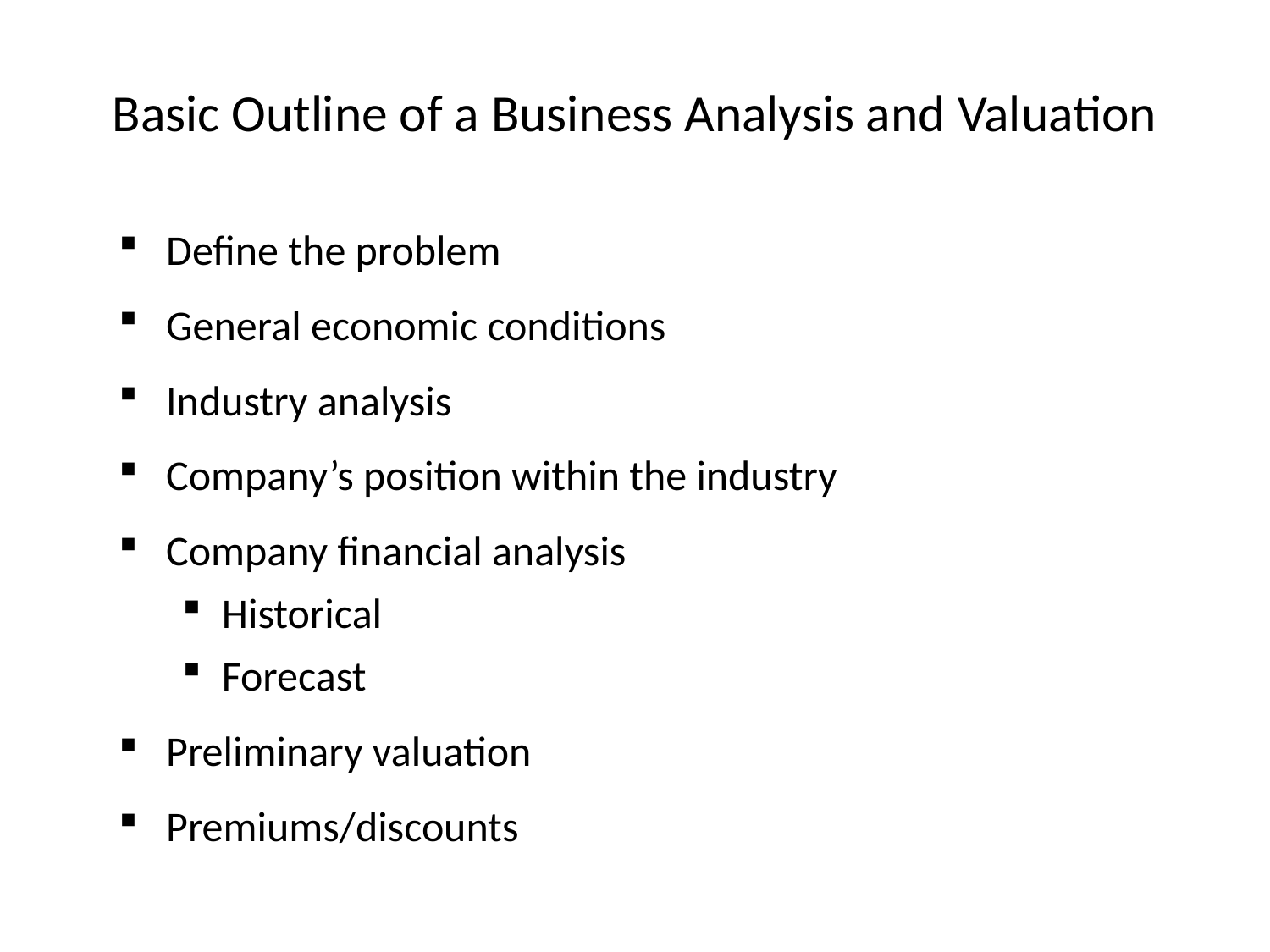

# Basic Outline of a Business Analysis and Valuation
Define the problem
General economic conditions
Industry analysis
Company’s position within the industry
Company financial analysis
Historical
Forecast
Preliminary valuation
Premiums/discounts